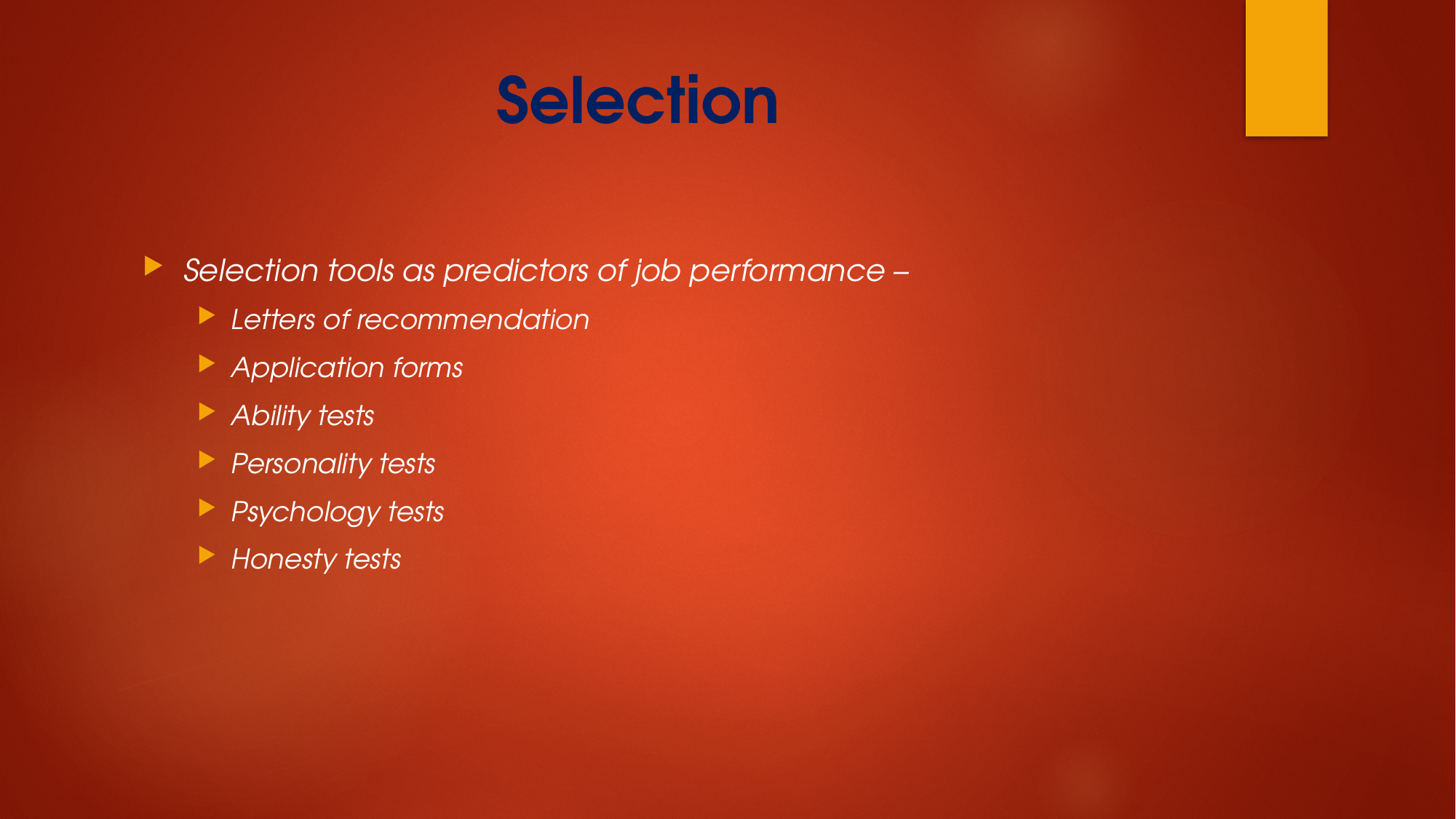

# Selection
Selection tools as predictors of job performance –
Letters of recommendation
Application forms
Ability tests
Personality tests
Psychology tests
Honesty tests